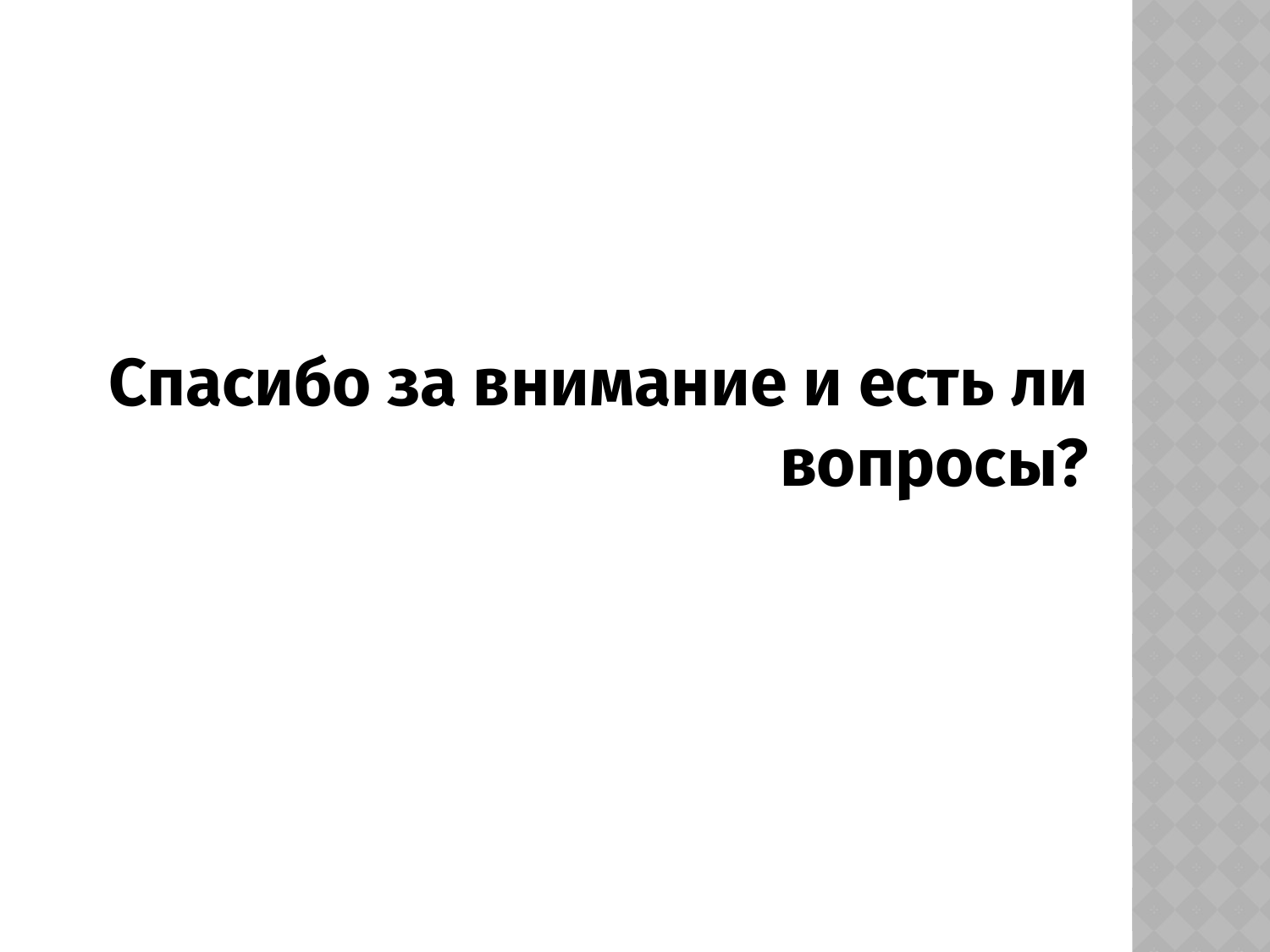

# Спасибо за внимание и есть ли вопросы?